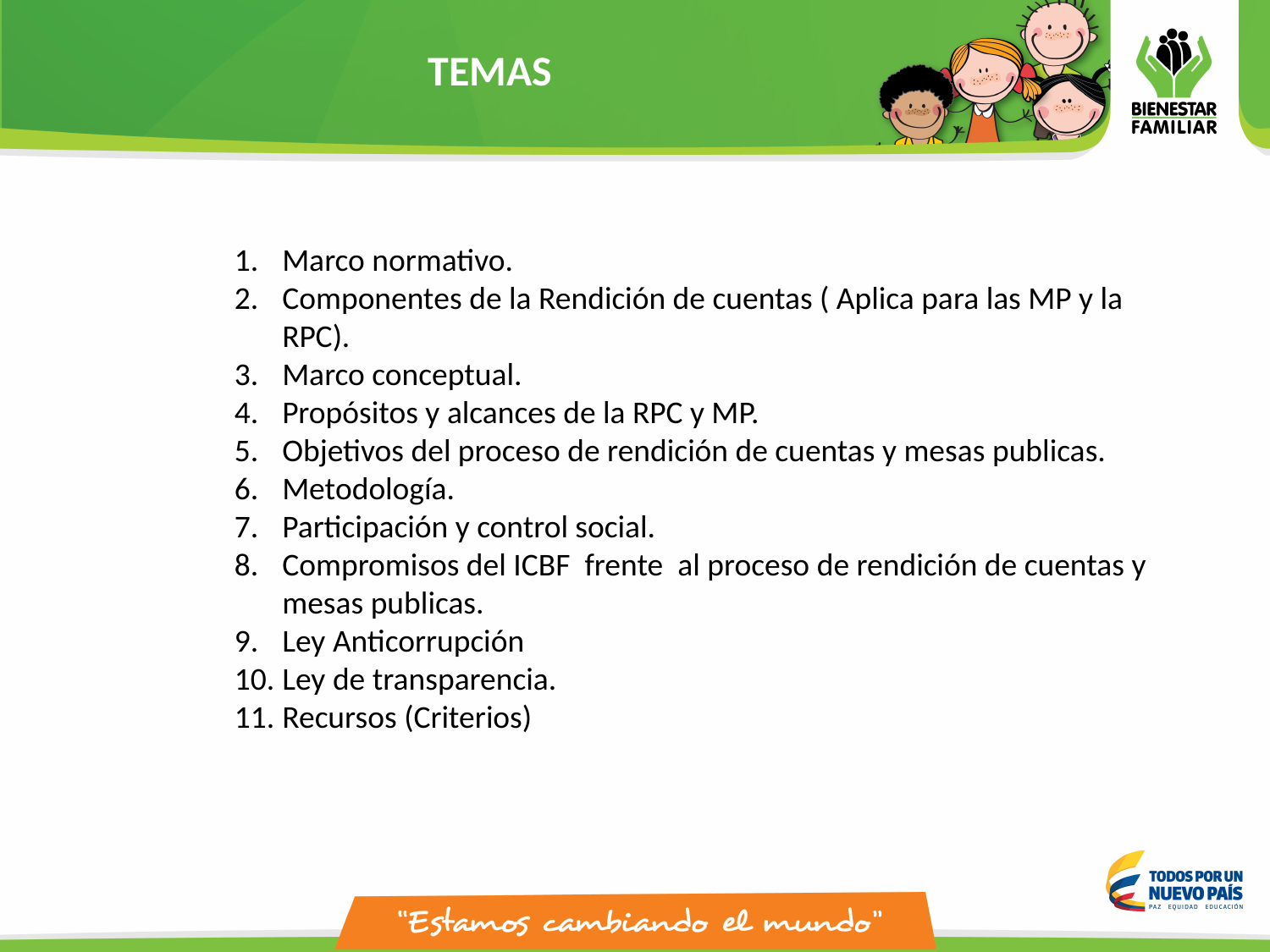

TEMAS
Marco normativo.
Componentes de la Rendición de cuentas ( Aplica para las MP y la RPC).
Marco conceptual.
Propósitos y alcances de la RPC y MP.
Objetivos del proceso de rendición de cuentas y mesas publicas.
Metodología.
Participación y control social.
Compromisos del ICBF  frente  al proceso de rendición de cuentas y mesas publicas.
Ley Anticorrupción
Ley de transparencia.
Recursos (Criterios)